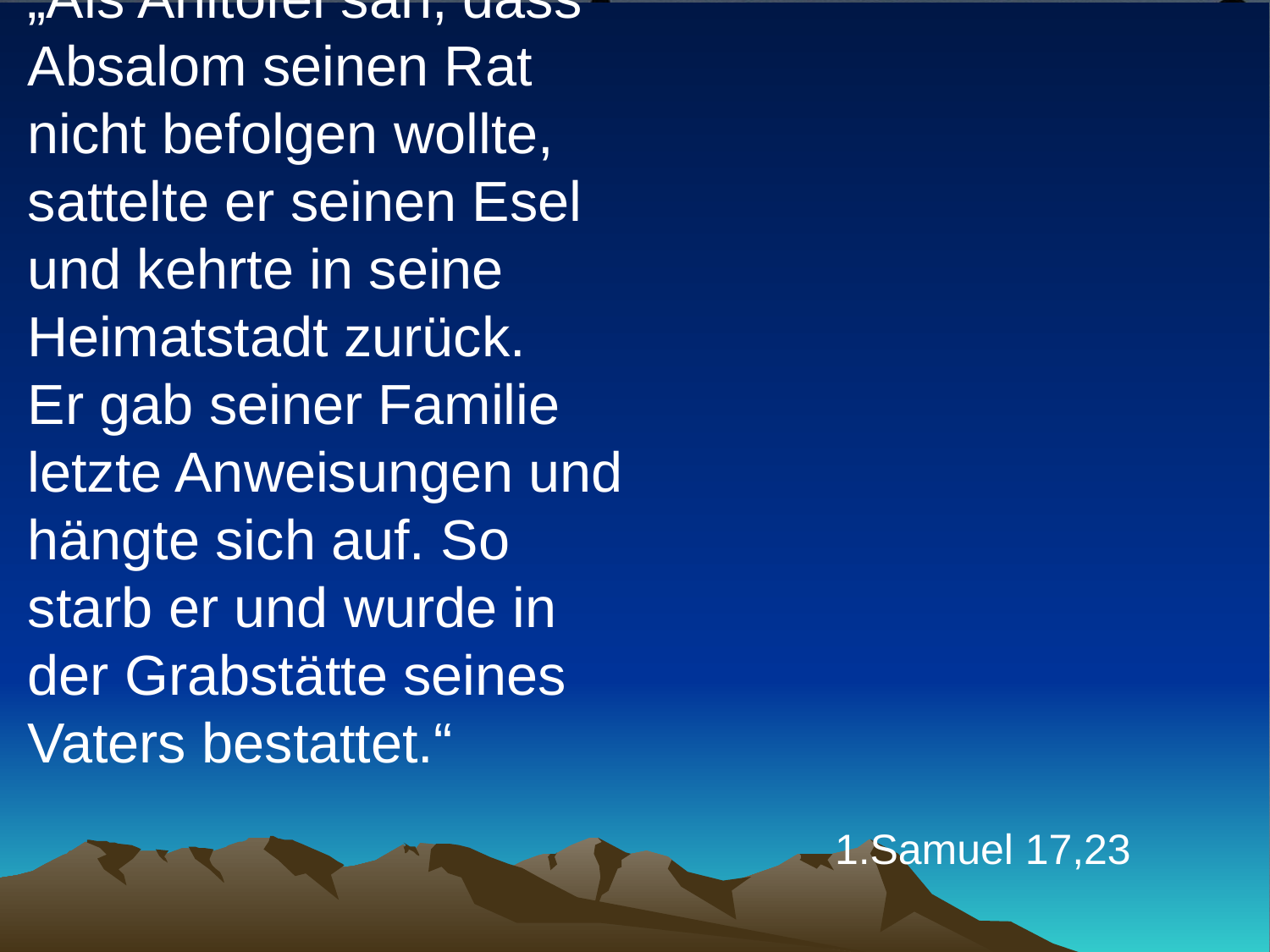

# „Als Ahitofel sah, dass Absalom seinen Rat nicht befolgen wollte, sattelte er seinen Esel und kehrte in seine Heimatstadt zurück. Er gab seiner Familie letzte Anweisungen und hängte sich auf. So starb er und wurde in der Grabstätte seines Vaters bestattet.“
1.Samuel 17,23